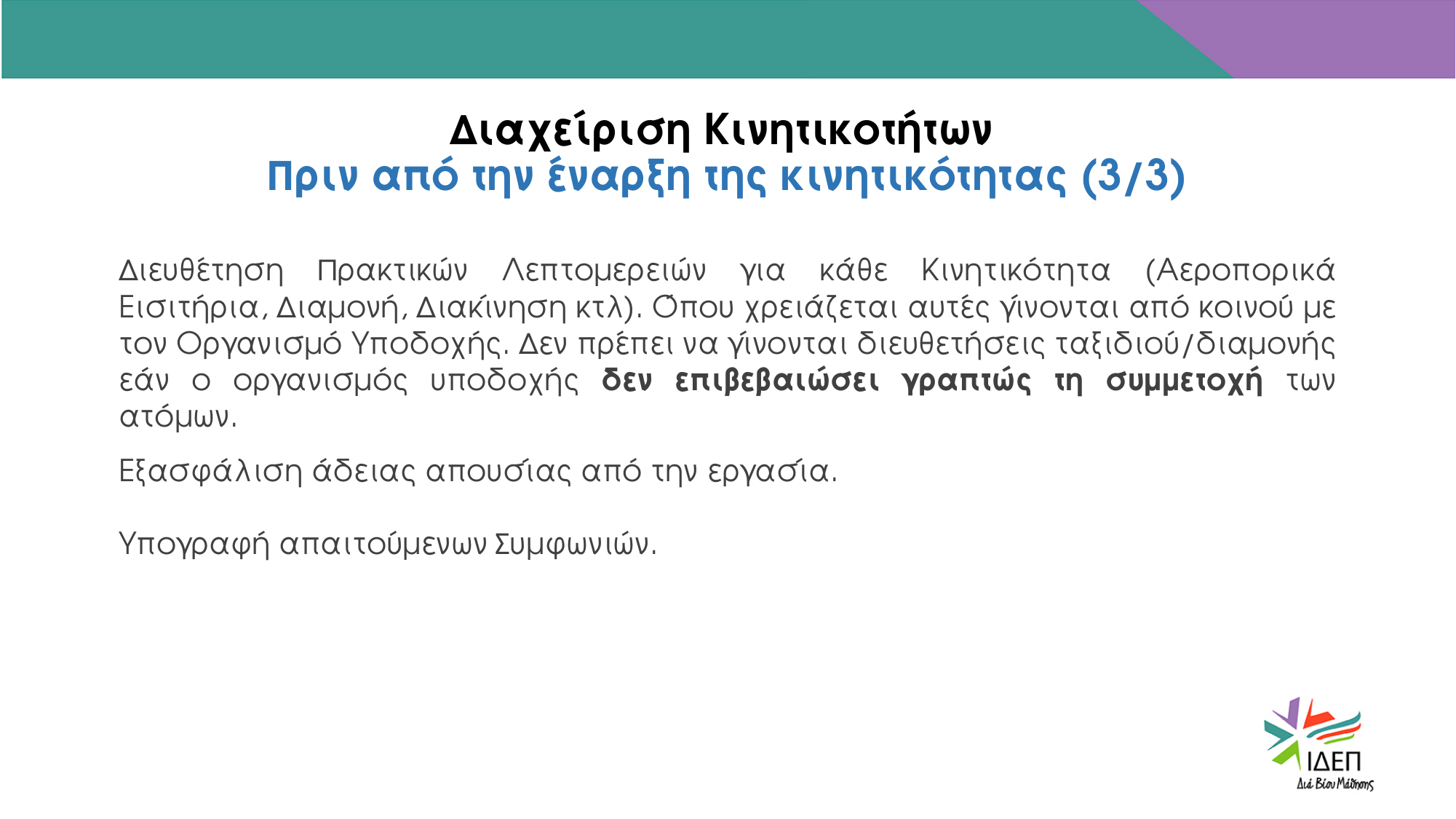

# Διαχείριση Κινητικοτήτων Πριν από την έναρξη της κινητικότητας (3/3)

Διευθέτηση Πρακτικών Λεπτομερειών για κάθε Κινητικότητα (Αεροπορικά Εισιτήρια, Διαμονή, Διακίνηση κτλ). Όπου χρειάζεται αυτές γίνονται από κοινού με τον Οργανισμό Υποδοχής. Δεν πρέπει να γίνονται διευθετήσεις ταξιδιού/διαμονής εάν ο οργανισμός υποδοχής δεν επιβεβαιώσει γραπτώς τη συμμετοχή των ατόμων.

Εξασφάλιση άδειας απουσίας από την εργασία.

Υπογραφή απαιτούμενων Συμφωνιών.